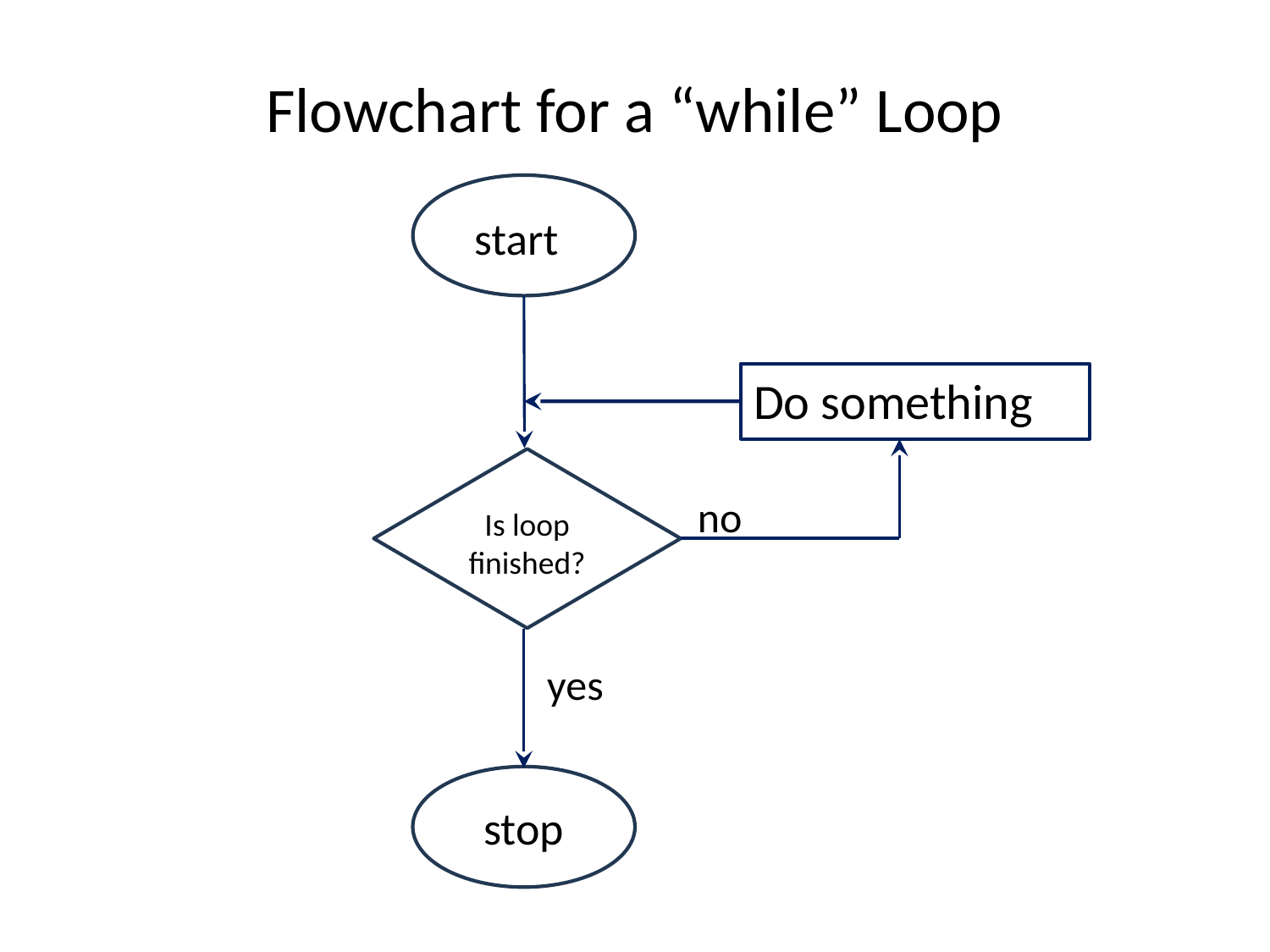

# Flowchart for a “while” Loop

start
Do something

Is loop finished?
no
yes

stop